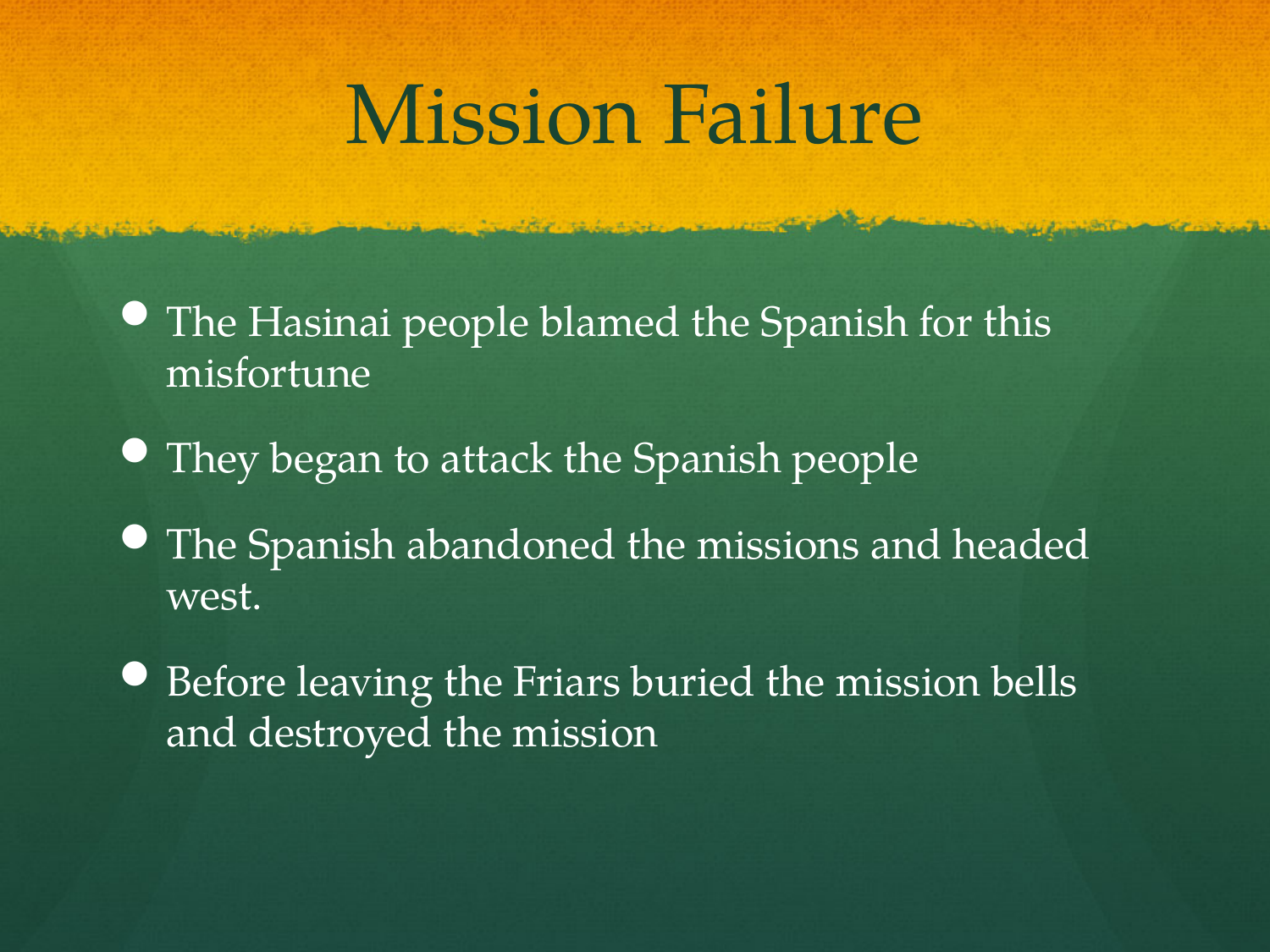

# Mission Failure
The Hasinai people blamed the Spanish for this misfortune
They began to attack the Spanish people
The Spanish abandoned the missions and headed west.
Before leaving the Friars buried the mission bells and destroyed the mission